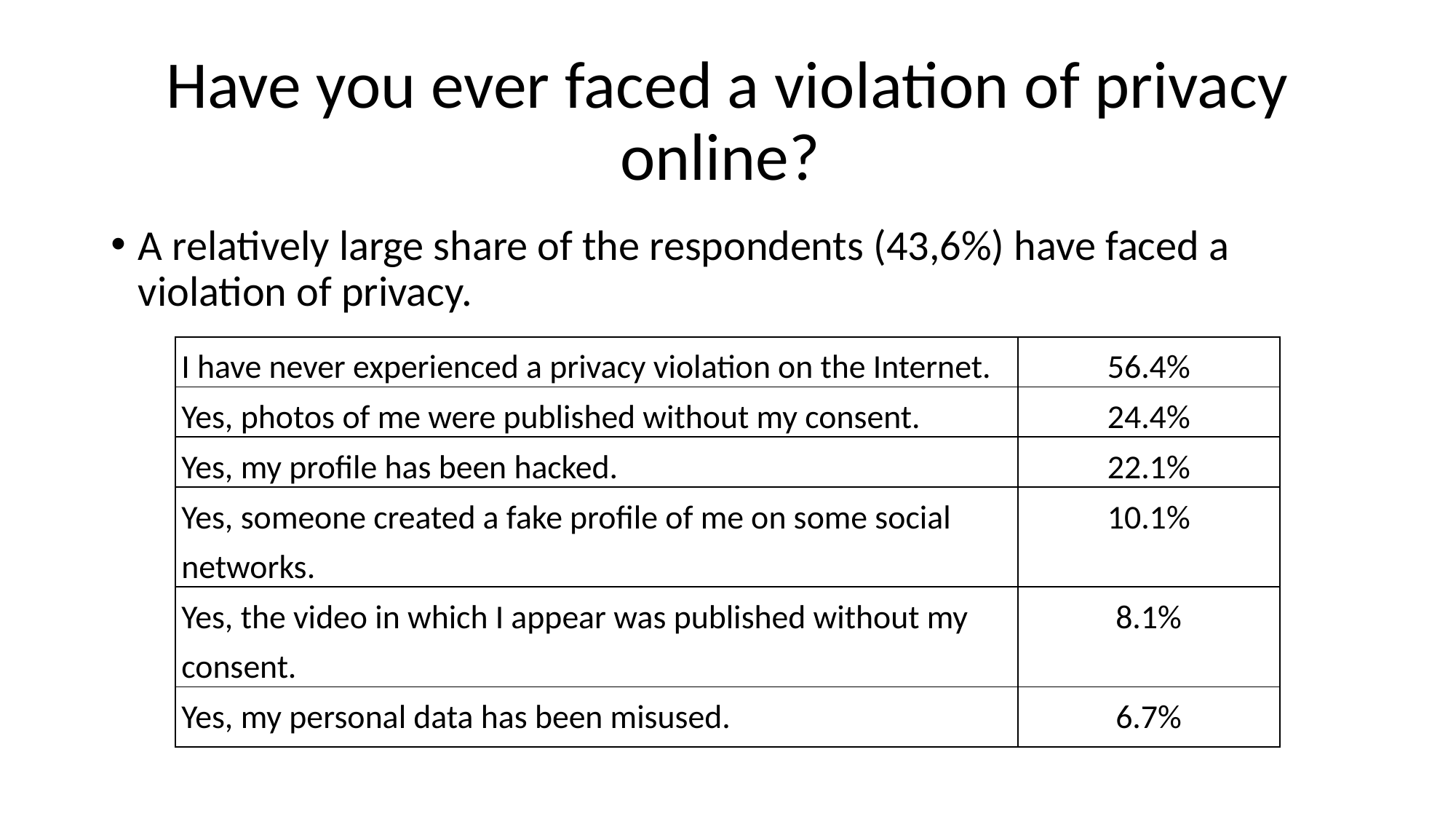

# Have you ever faced a violation of privacy online?
A relatively large share of the respondents (43,6%) have faced a violation of privacy.

| I have never experienced a privacy violation on the Internet. | 56.4% |
| --- | --- |
| Yes, photos of me were published without my consent. | 24.4% |
| Yes, my profile has been hacked. | 22.1% |
| Yes, someone created a fake profile of me on some social networks. | 10.1% |
| Yes, the video in which I appear was published without my consent. | 8.1% |
| Yes, my personal data has been misused. | 6.7% |